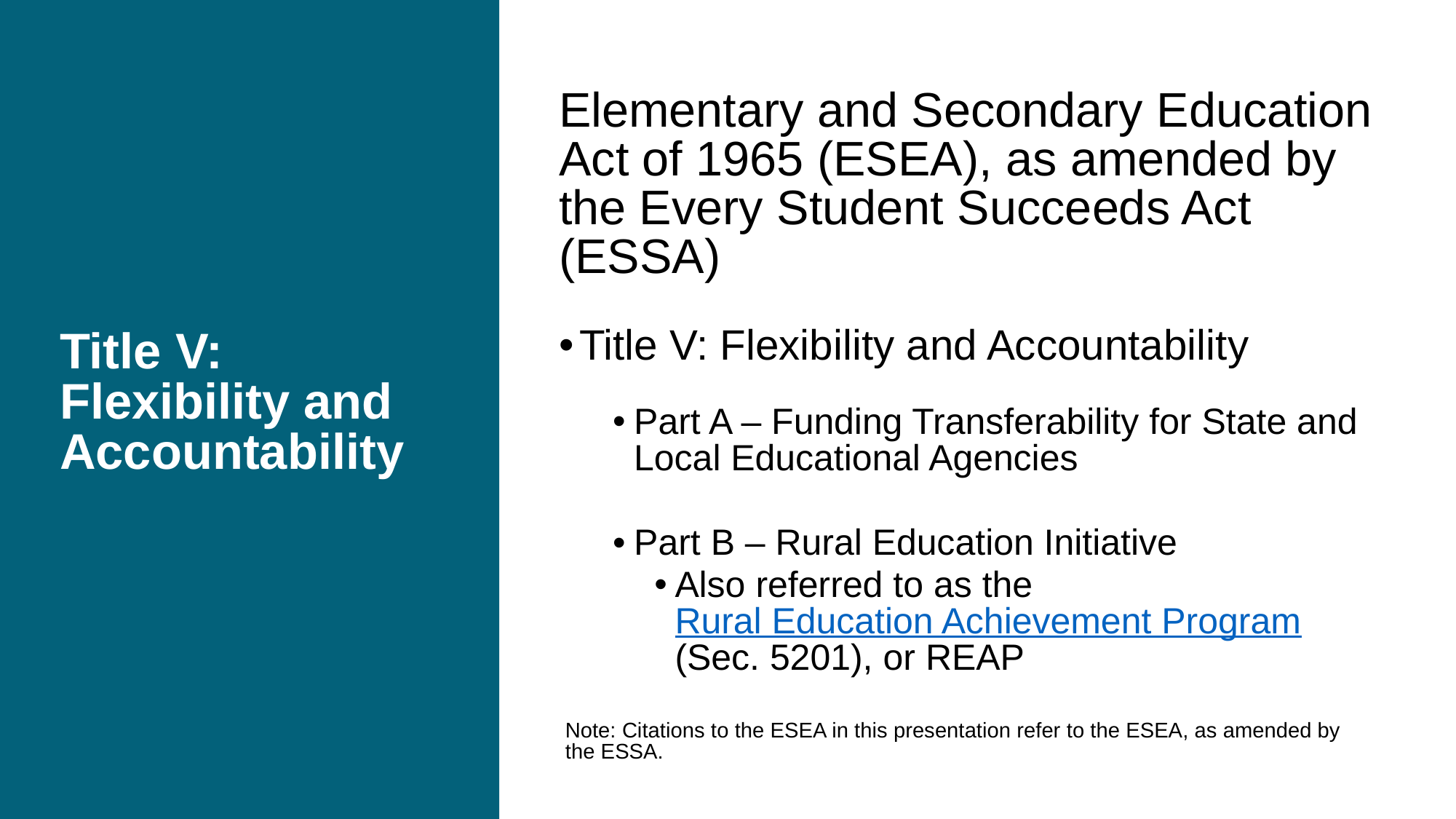

Elementary and Secondary Education Act of 1965 (ESEA), as amended by the Every Student Succeeds Act (ESSA)

Title V: Flexibility and Accountability

Part A – Funding Transferability for State and Local Educational Agencies

Part B – Rural Education Initiative
Also referred to as the Rural Education Achievement Program (Sec. 5201), or REAP

Note: Citations to the ESEA in this presentation refer to the ESEA, as amended by the ESSA.
# Title V: Flexibility and Accountability